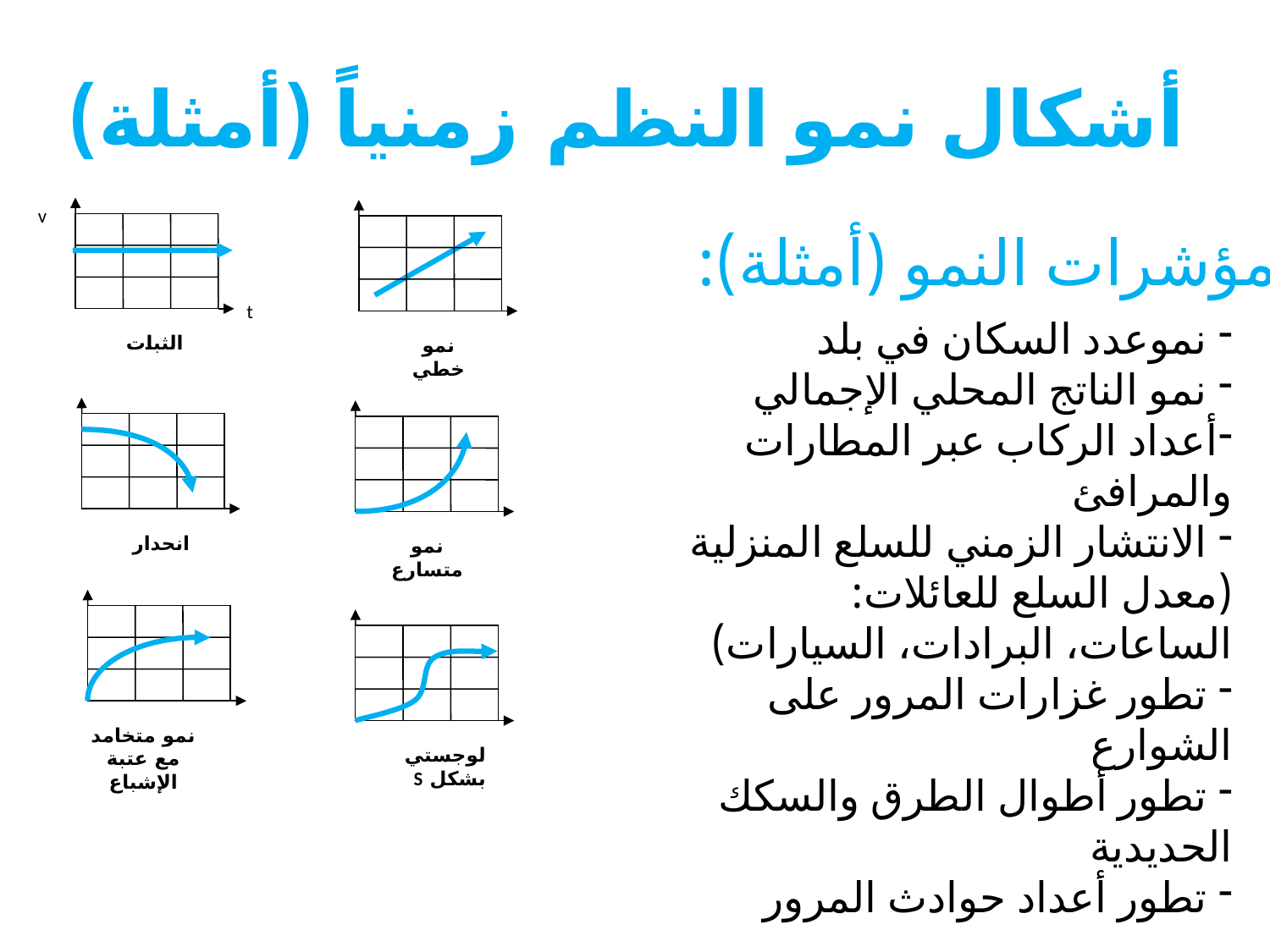

# أشكال نمو النظم زمنياً (أمثلة)
v

t
الثبات

نمو خطي

مؤشرات النمو (أمثلة):
 نموعدد السكان في بلد
 نمو الناتج المحلي الإجمالي
أعداد الركاب عبر المطارات والمرافئ
 الانتشار الزمني للسلع المنزلية (معدل السلع للعائلات: الساعات، البرادات، السيارات)
 تطور غزارات المرور على الشوارع
 تطور أطوال الطرق والسكك الحديدية
 تطور أعداد حوادث المرور

انحدار

نمو متسارع

نمو متخامد مع عتبة الإشباع

لوجستي بشكل S